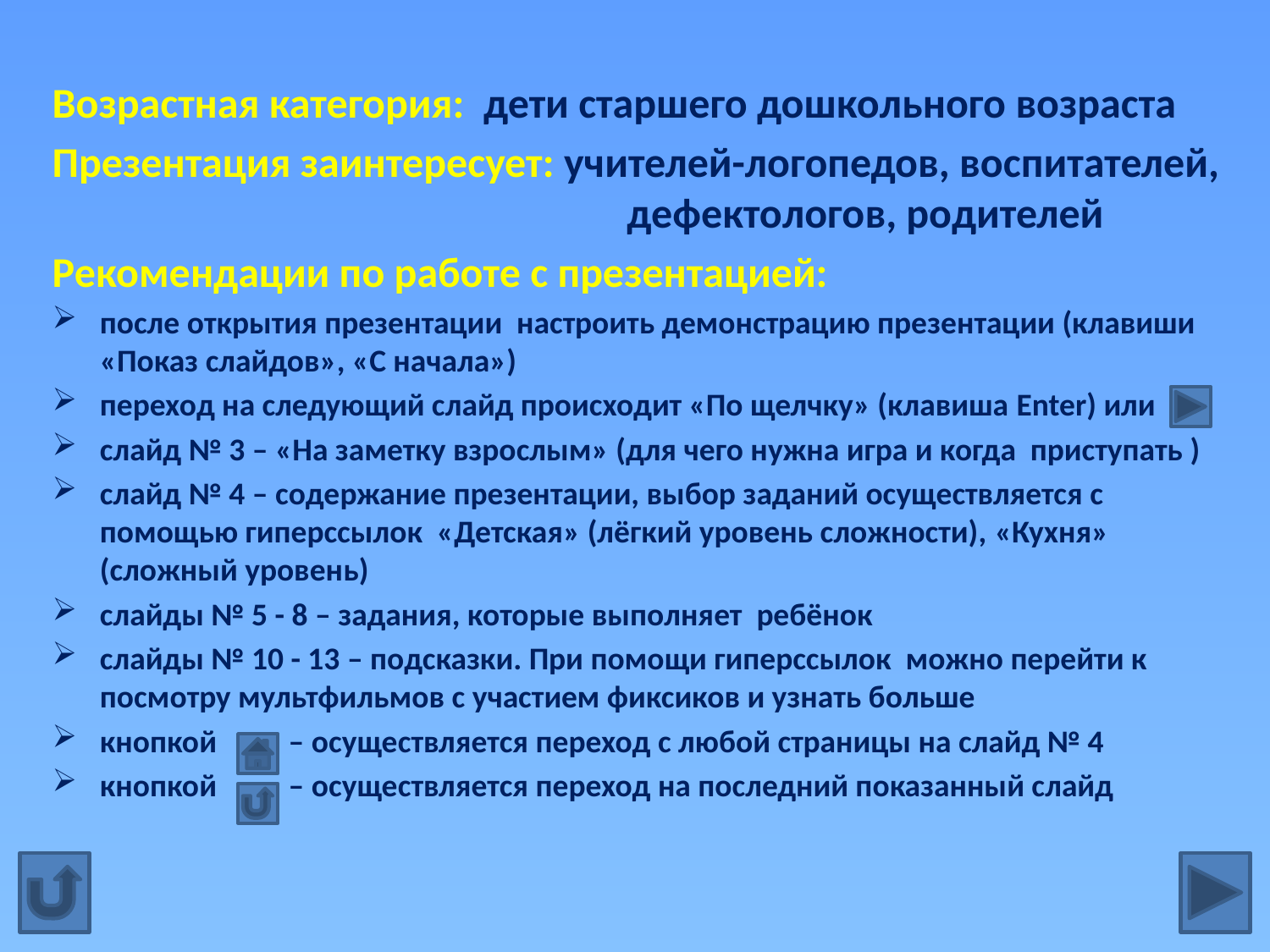

Возрастная категория:  дети старшего дошкольного возраста
Презентация заинтересует: учителей-логопедов, воспитателей,   	дефектологов, родителей
Рекомендации по работе с презентацией:
после открытия презентации  настроить демонстрацию презентации (клавиши  «Показ слайдов», «С начала»)
переход на следующий слайд происходит «По щелчку» (клавиша Enter) или
слайд № 3 – «На заметку взрослым» (для чего нужна игра и когда  приступать )
слайд № 4 – содержание презентации, выбор заданий осуществляется с помощью гиперссылок  «Детская» (лёгкий уровень сложности), «Кухня» (сложный уровень)
слайды № 5 - 8 – задания, которые выполняет  ребёнок
слайды № 10 - 13 – подсказки. При помощи гиперссылок  можно перейти к посмотру мультфильмов с участием фиксиков и узнать больше
кнопкой          – осуществляется переход с любой страницы на слайд № 4
кнопкой          – осуществляется переход на последний показанный слайд